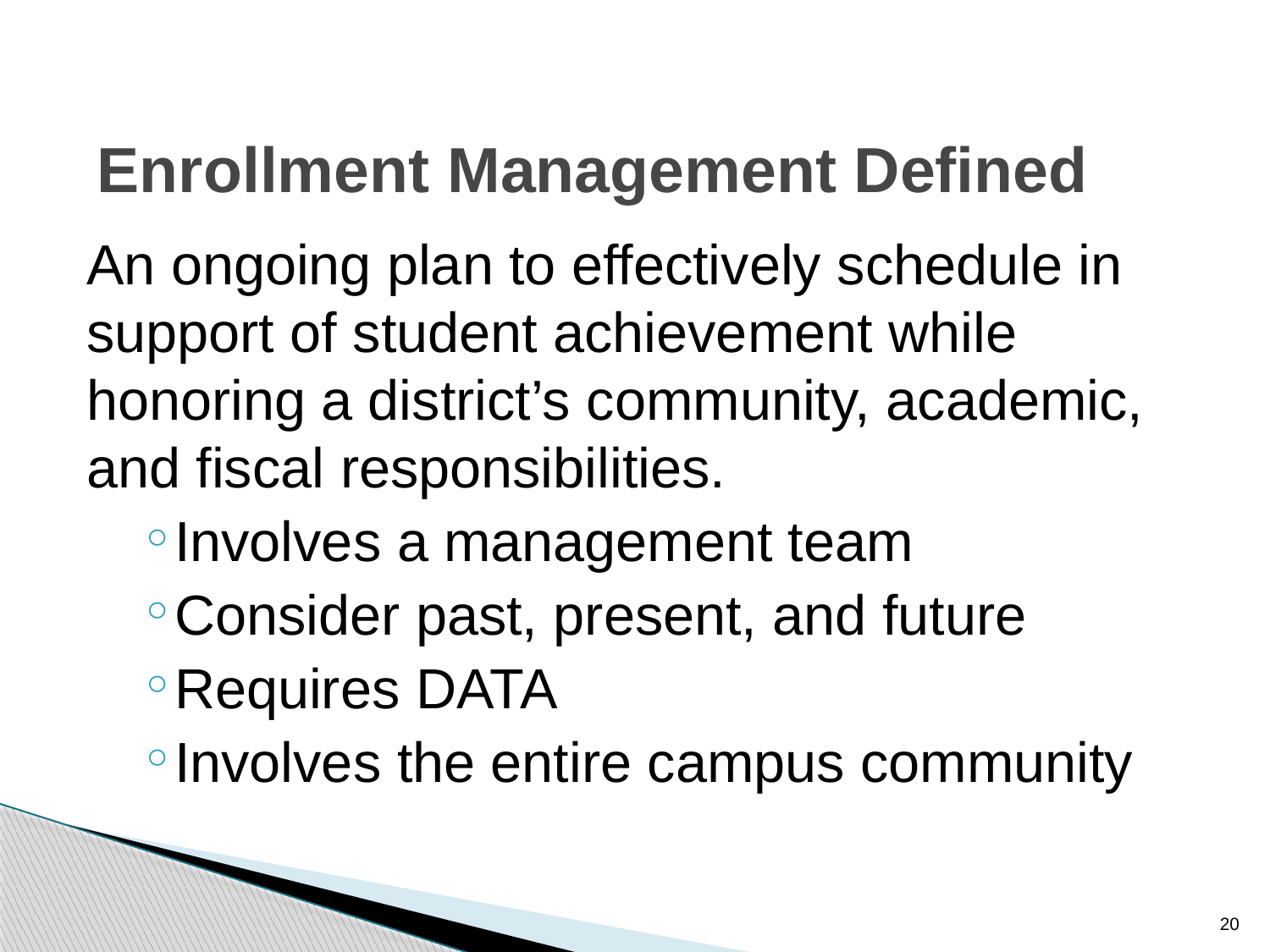

# Enrollment Management Defined
An ongoing plan to effectively schedule in support of student achievement while honoring a district’s community, academic, and fiscal responsibilities.
Involves a management team
Consider past, present, and future
Requires DATA
Involves the entire campus community
20